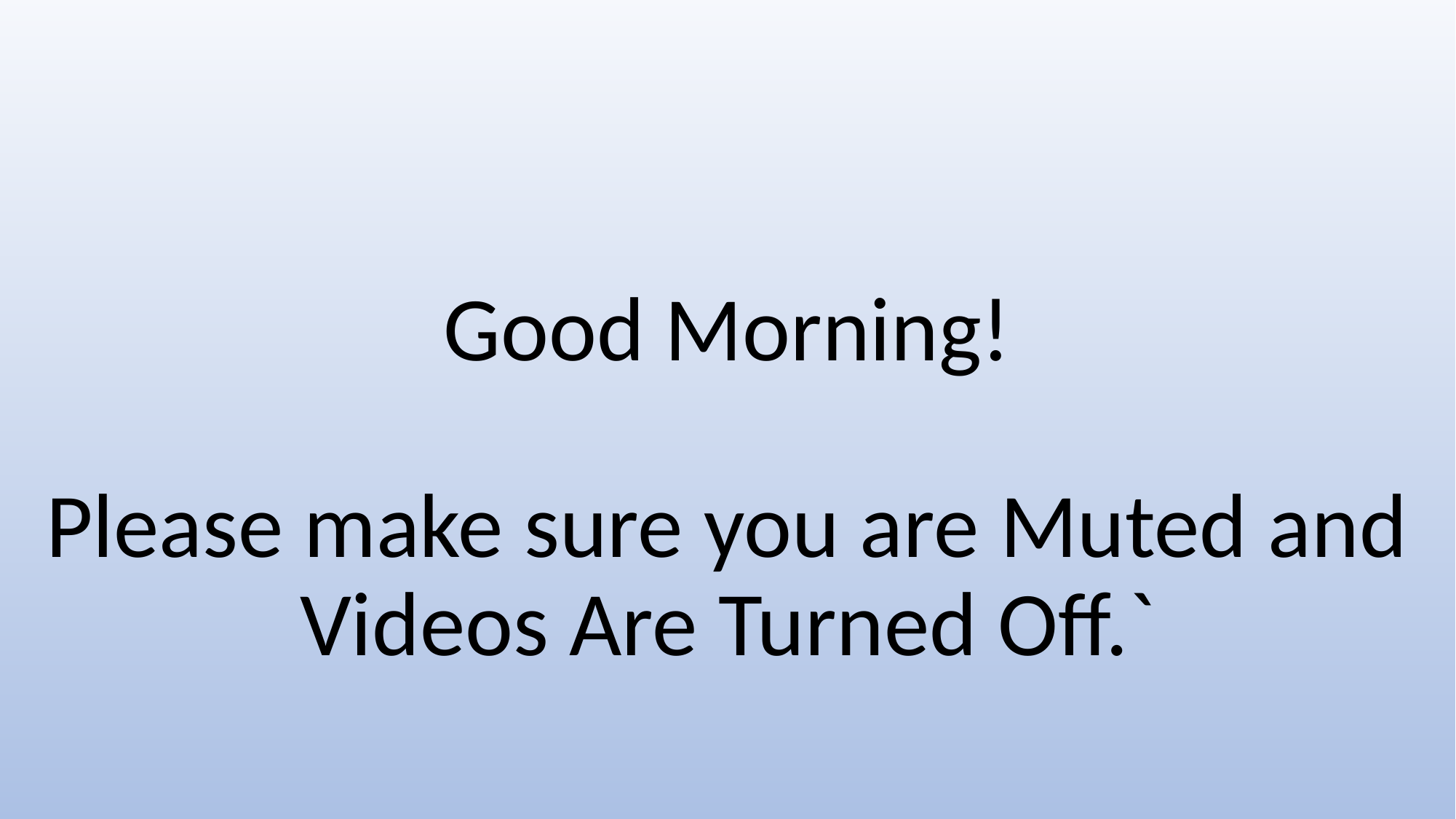

# Good Morning! Please make sure you are Muted and Videos Are Turned Off.`